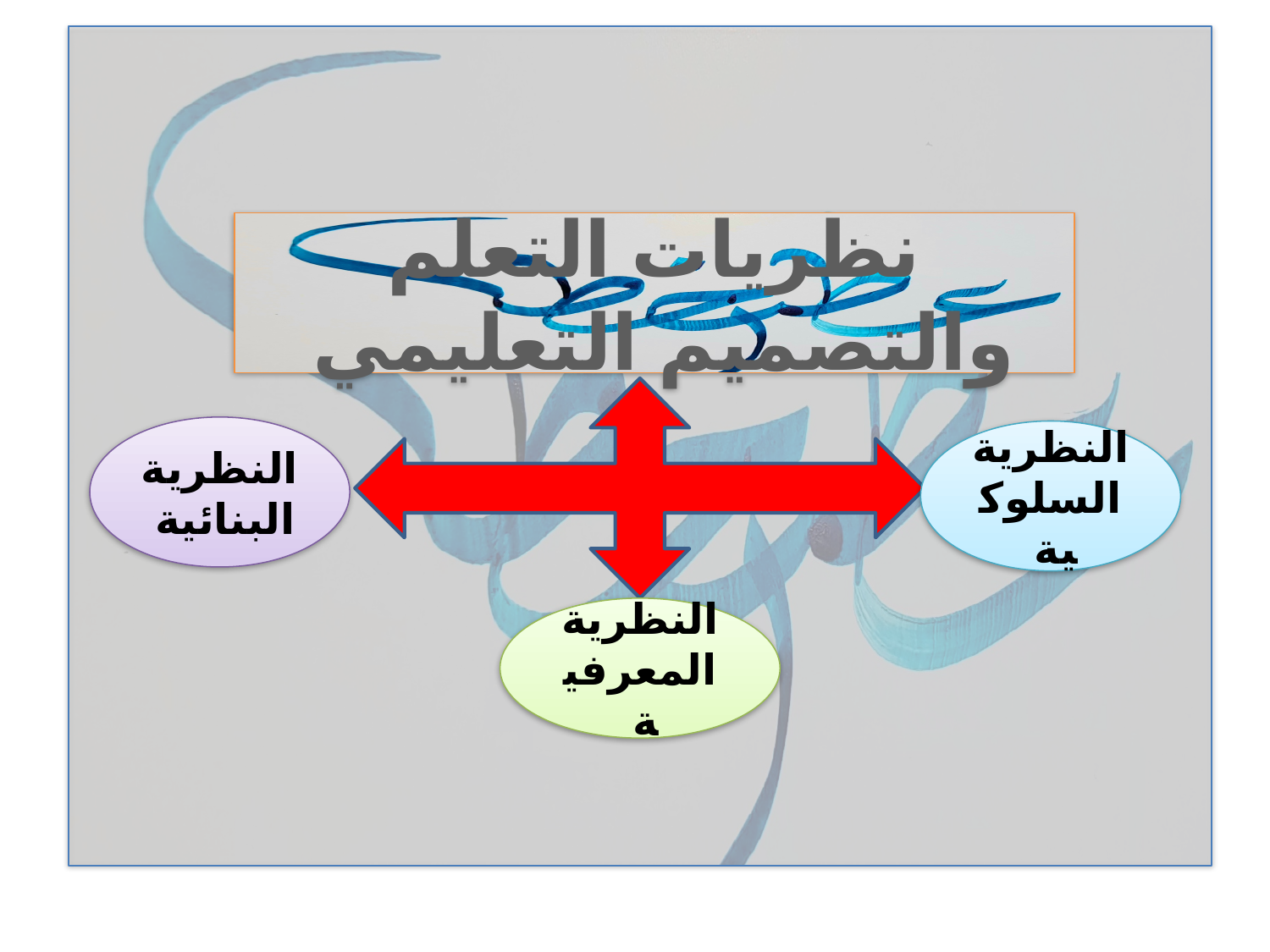

#
نظريات التعلم والتصميم التعليمي

النظرية البنائية
النظرية السلوكية
النظرية المعرفية